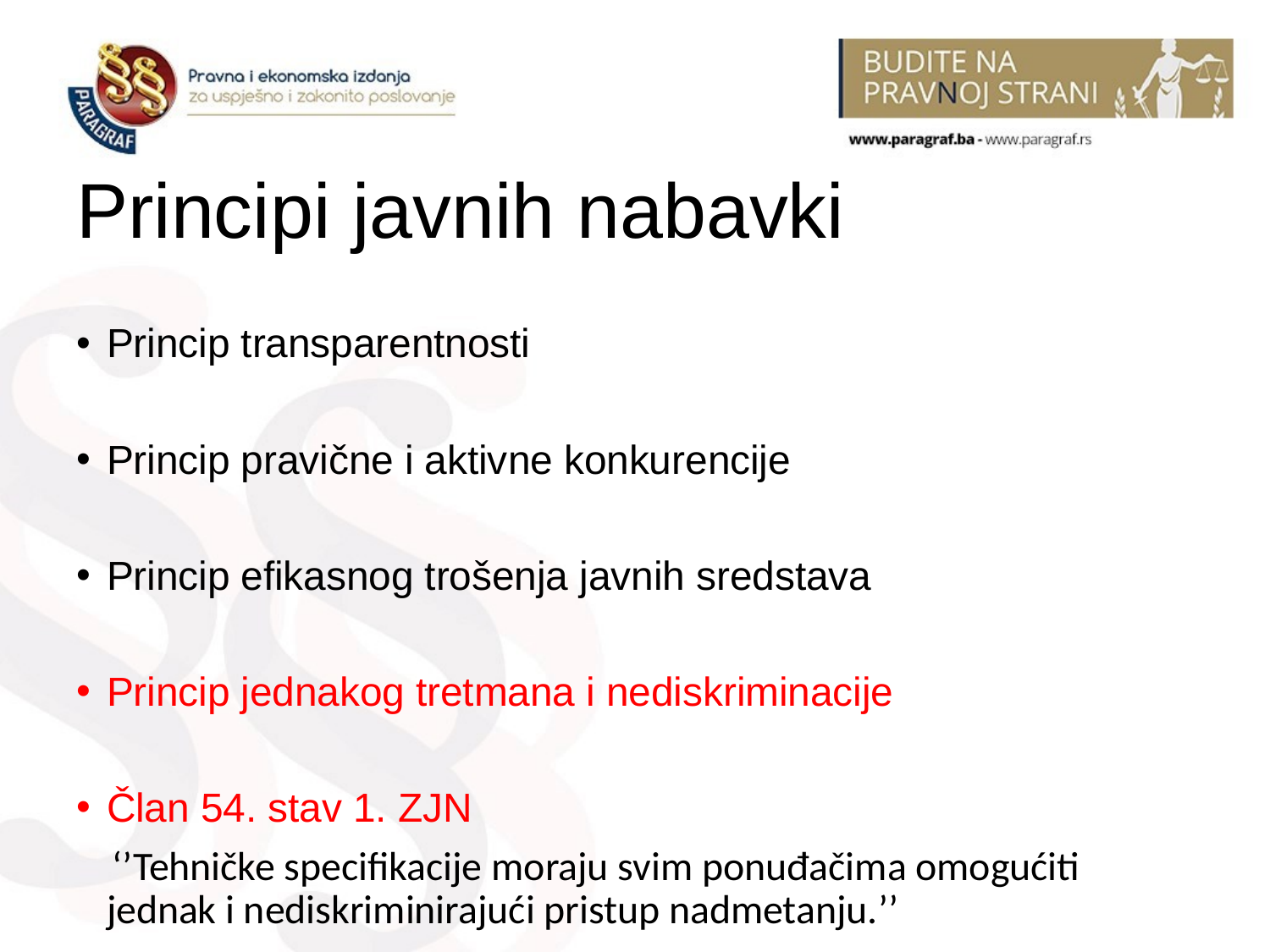

# Principi javnih nabavki

Princip transparentnosti

Princip pravične i aktivne konkurencije

Princip efikasnog trošenja javnih sredstava

Princip jednakog tretmana i nediskriminacije

Član 54. stav 1. ZJN
    ‘’Tehničke specifikacije moraju svim ponuđačima omogućiti jednak i nediskriminirajući pristup nadmetanju.’’
24